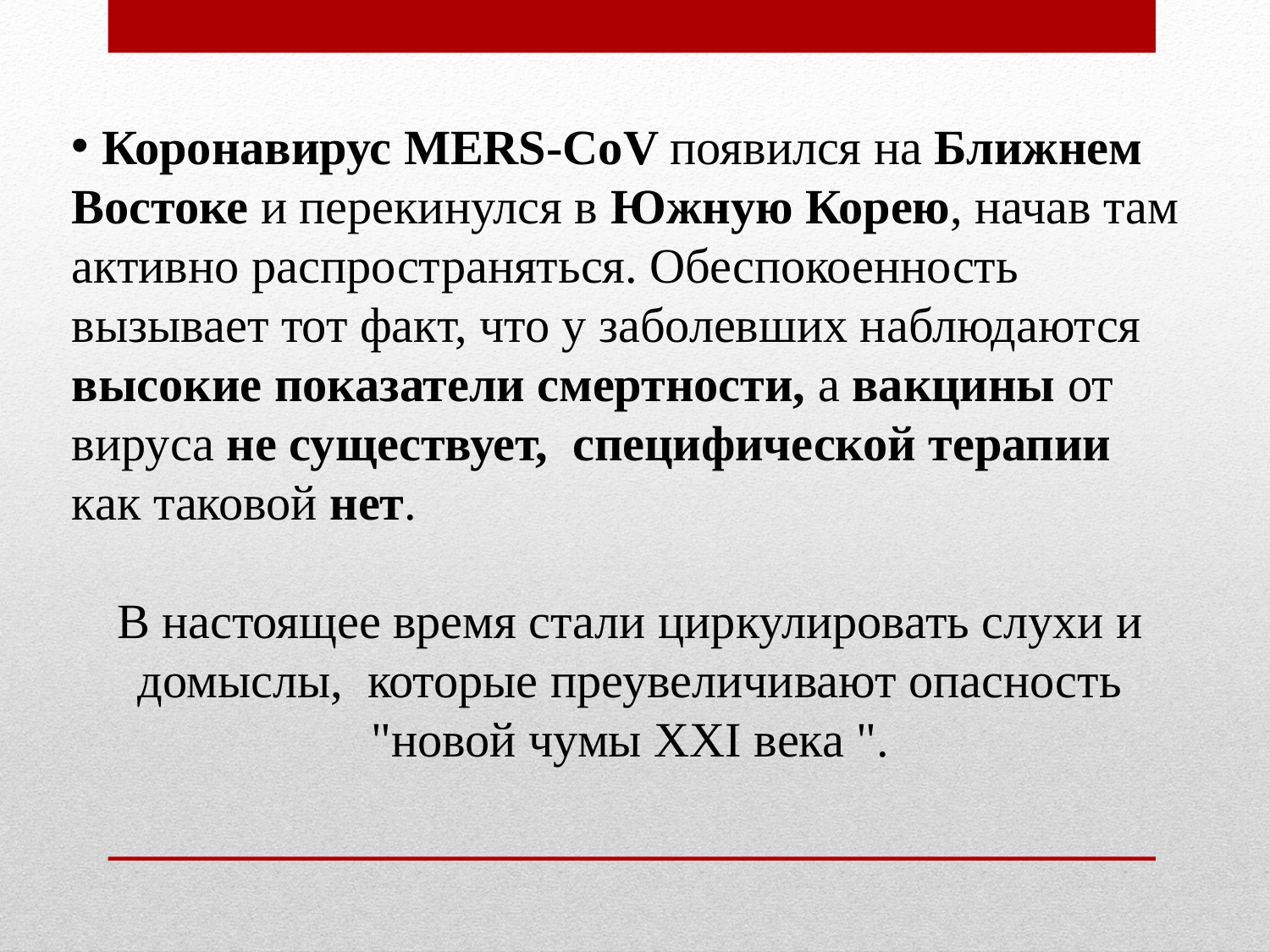

Коронавирус MERS-CoV появился на Ближнем Востоке и перекинулся в Южную Корею, начав там активно распространяться. Обеспокоенность вызывает тот факт, что у заболевших наблюдаются высокие показатели смертности, а вакцины от вируса не существует,  специфической терапии как таковой нет.

В настоящее время стали циркулировать слухи и домыслы,  которые преувеличивают опасность "новой чумы XXI века ".